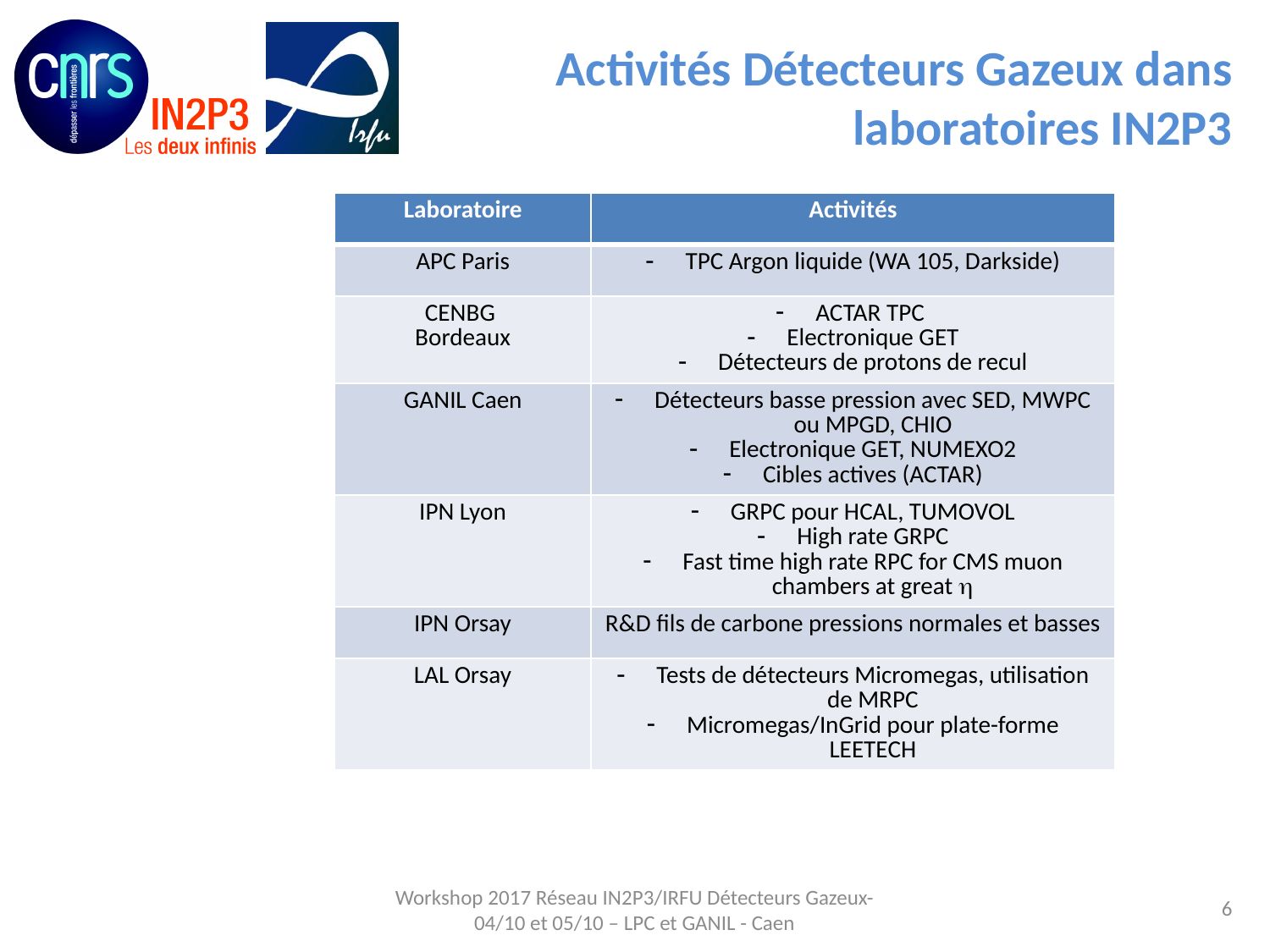

# Activités Détecteurs Gazeux dans laboratoires IN2P3
| Laboratoire | Activités |
| --- | --- |
| APC Paris | TPC Argon liquide (WA 105, Darkside) |
| CENBG Bordeaux | ACTAR TPC Electronique GET Détecteurs de protons de recul |
| GANIL Caen | Détecteurs basse pression avec SED, MWPC ou MPGD, CHIO Electronique GET, NUMEXO2 Cibles actives (ACTAR) |
| IPN Lyon | GRPC pour HCAL, TUMOVOL High rate GRPC Fast time high rate RPC for CMS muon chambers at great η |
| IPN Orsay | R&D fils de carbone pressions normales et basses |
| LAL Orsay | Tests de détecteurs Micromegas, utilisation de MRPC Micromegas/InGrid pour plate-forme LEETECH |
6

Workshop 2017 Réseau IN2P3/IRFU Détecteurs Gazeux- 04/10 et 05/10 – LPC et GANIL - Caen